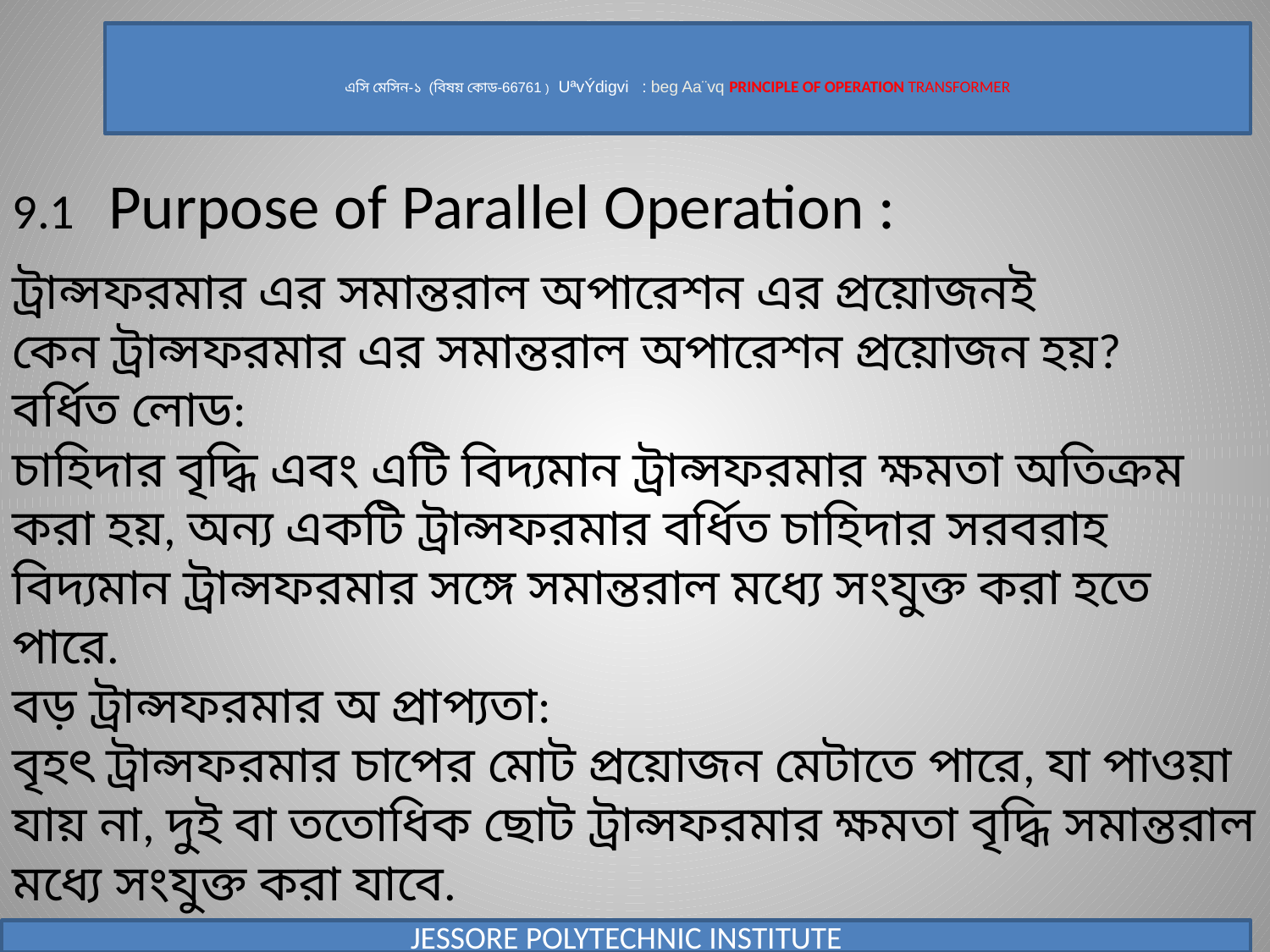

# এসি মেসিন-১  (বিষয় কোড-66761 )   UªvÝdigvi   : beg Aa¨vq PRINCIPLE OF OPERATION TRANSFORMER
9.1   Purpose of Parallel Operation :
ট্রান্সফরমার এর সমান্তরাল অপারেশন এর প্রয়োজনই
কেন ট্রান্সফরমার এর সমান্তরাল অপারেশন প্রয়োজন হয়?
বর্ধিত লোড:
চাহিদার বৃদ্ধি এবং এটি বিদ্যমান ট্রান্সফরমার ক্ষমতা অতিক্রম করা হয়, অন্য একটি ট্রান্সফরমার বর্ধিত চাহিদার সরবরাহ বিদ্যমান ট্রান্সফরমার সঙ্গে সমান্তরাল মধ্যে সংযুক্ত করা হতে পারে.
বড় ট্রান্সফরমার অ প্রাপ্যতা:
বৃহৎ ট্রান্সফরমার চাপের মোট প্রয়োজন মেটাতে পারে, যা পাওয়া যায় না, দুই বা ততোধিক ছোট ট্রান্সফরমার ক্ষমতা বৃদ্ধি সমান্তরাল মধ্যে সংযুক্ত করা যাবে.

JESSORE POLYTECHNIC INSTITUTE